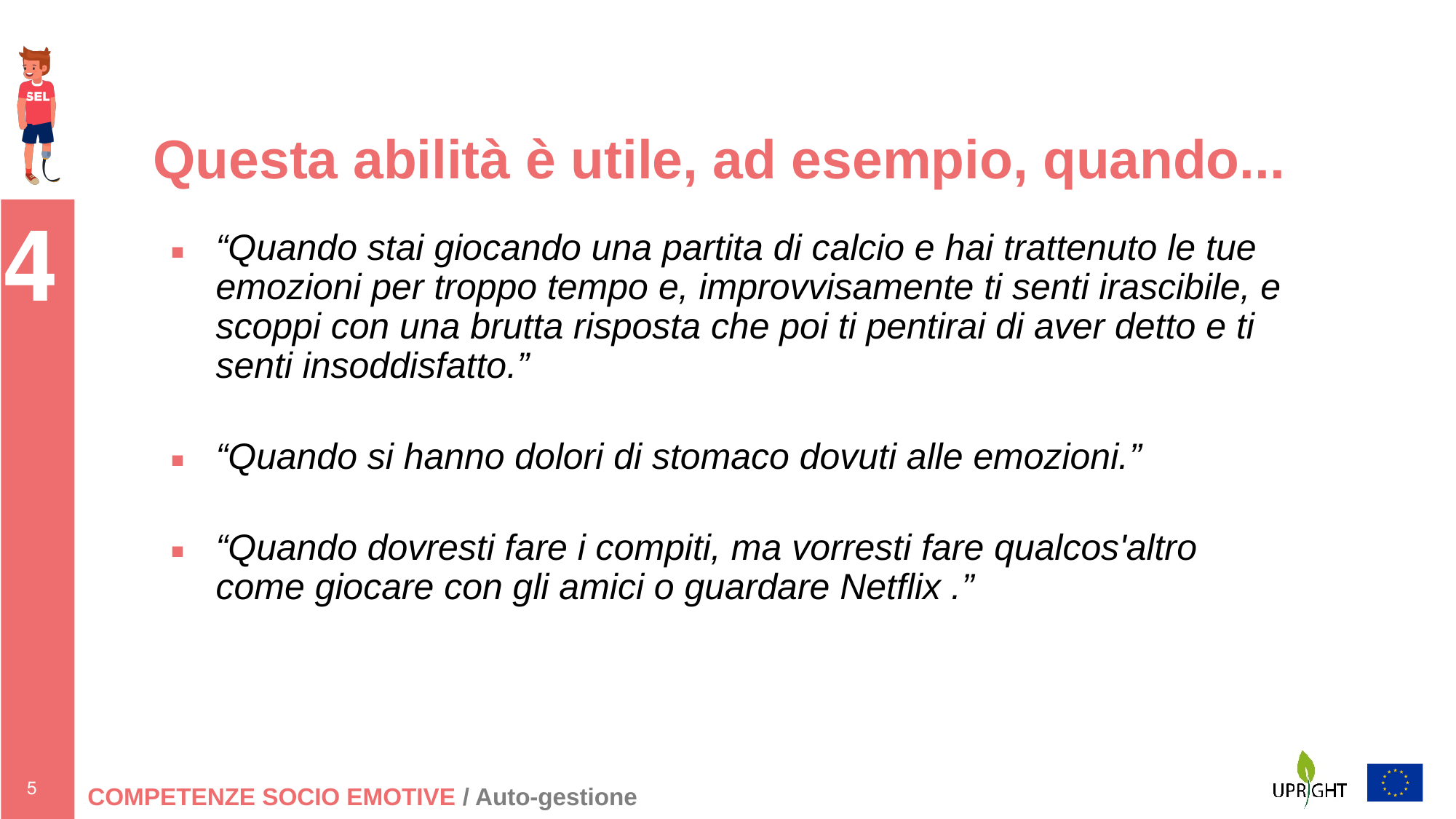

# Questa abilità è utile, ad esempio, quando...
“Quando stai giocando una partita di calcio e hai trattenuto le tue emozioni per troppo tempo e, improvvisamente ti senti irascibile, e scoppi con una brutta risposta che poi ti pentirai di aver detto e ti senti insoddisfatto.”
“Quando si hanno dolori di stomaco dovuti alle emozioni.”
“Quando dovresti fare i compiti, ma vorresti fare qualcos'altro come giocare con gli amici o guardare Netflix .”
COMPETENZE SOCIO EMOTIVE / Auto-gestione